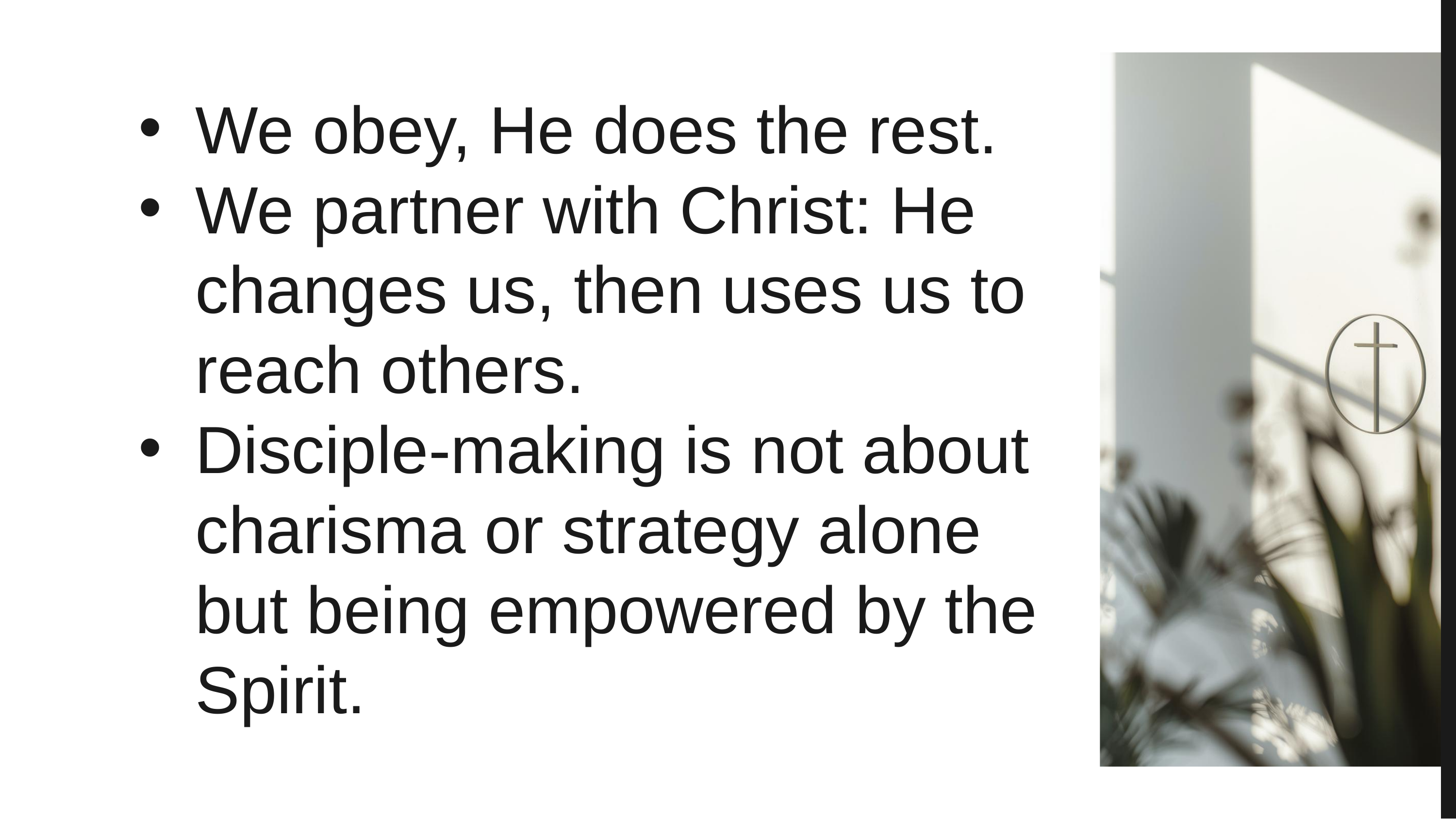

We obey, He does the rest.
We partner with Christ: He changes us, then uses us to reach others.
Disciple-making is not about charisma or strategy alone but being empowered by the Spirit.